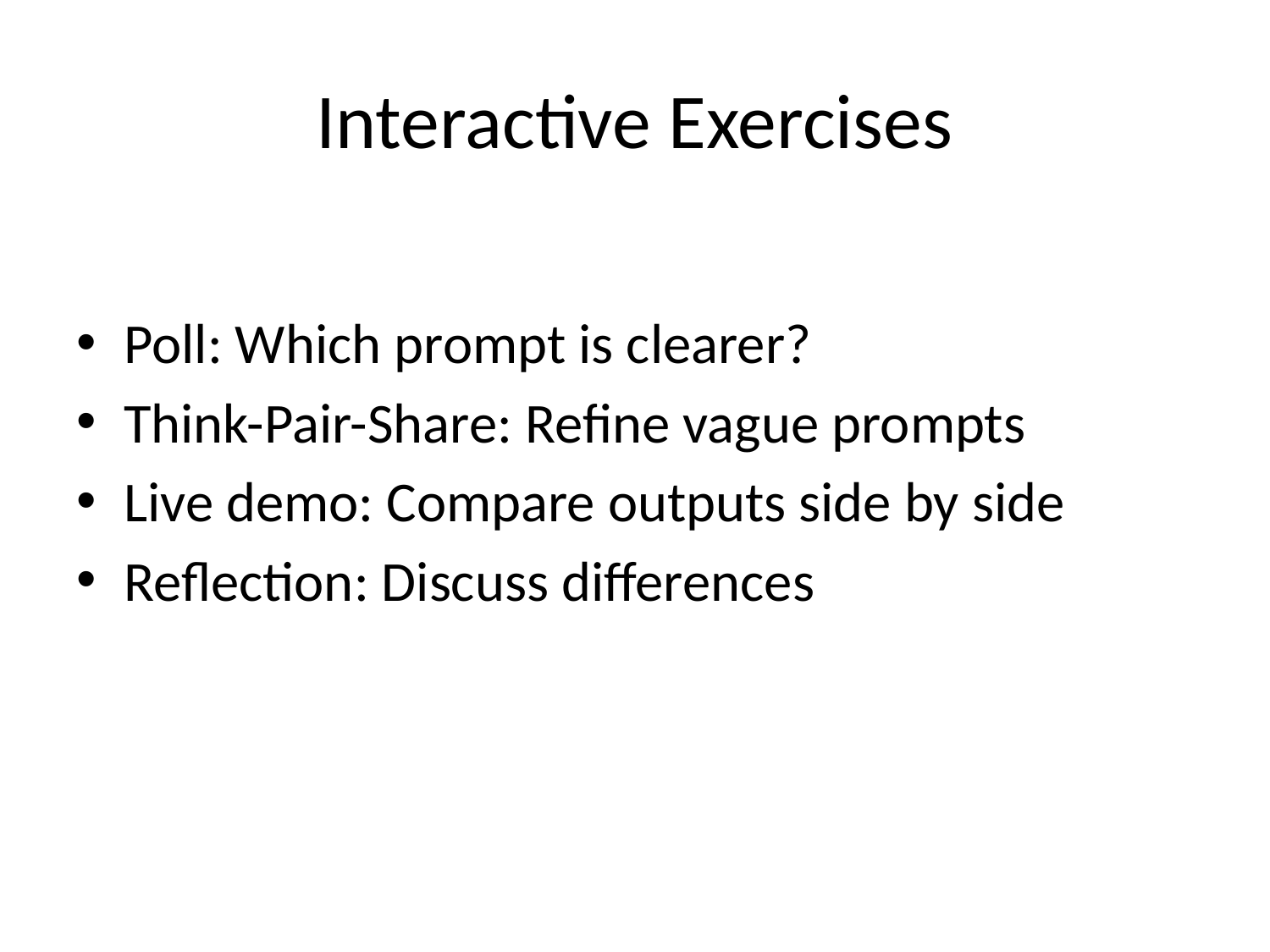

# Interactive Exercises

Poll: Which prompt is clearer?
Think-Pair-Share: Refine vague prompts
Live demo: Compare outputs side by side
Reflection: Discuss differences